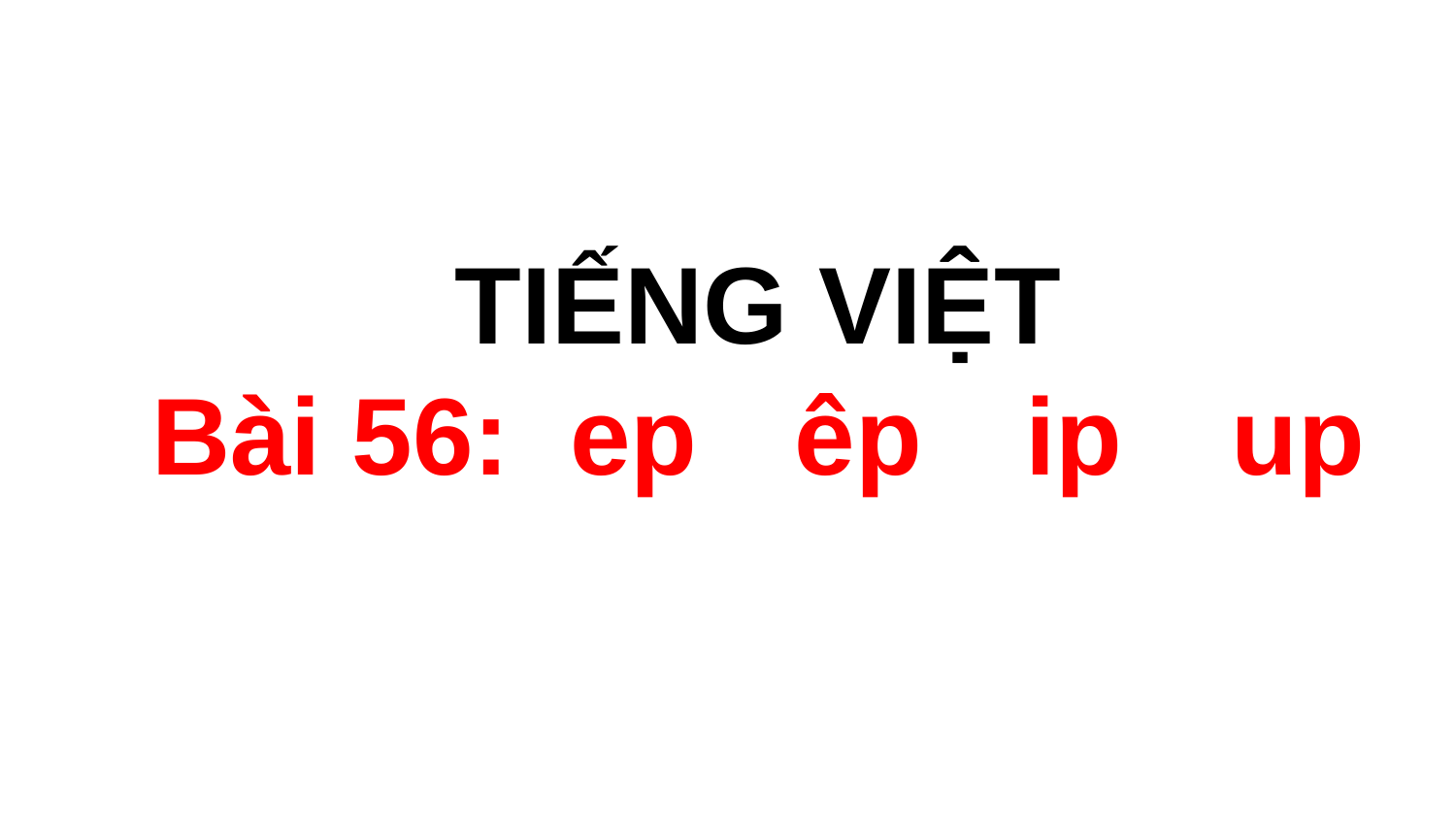

TIẾNG VIỆT
Bài 56:  ep	  êp	ip	  up